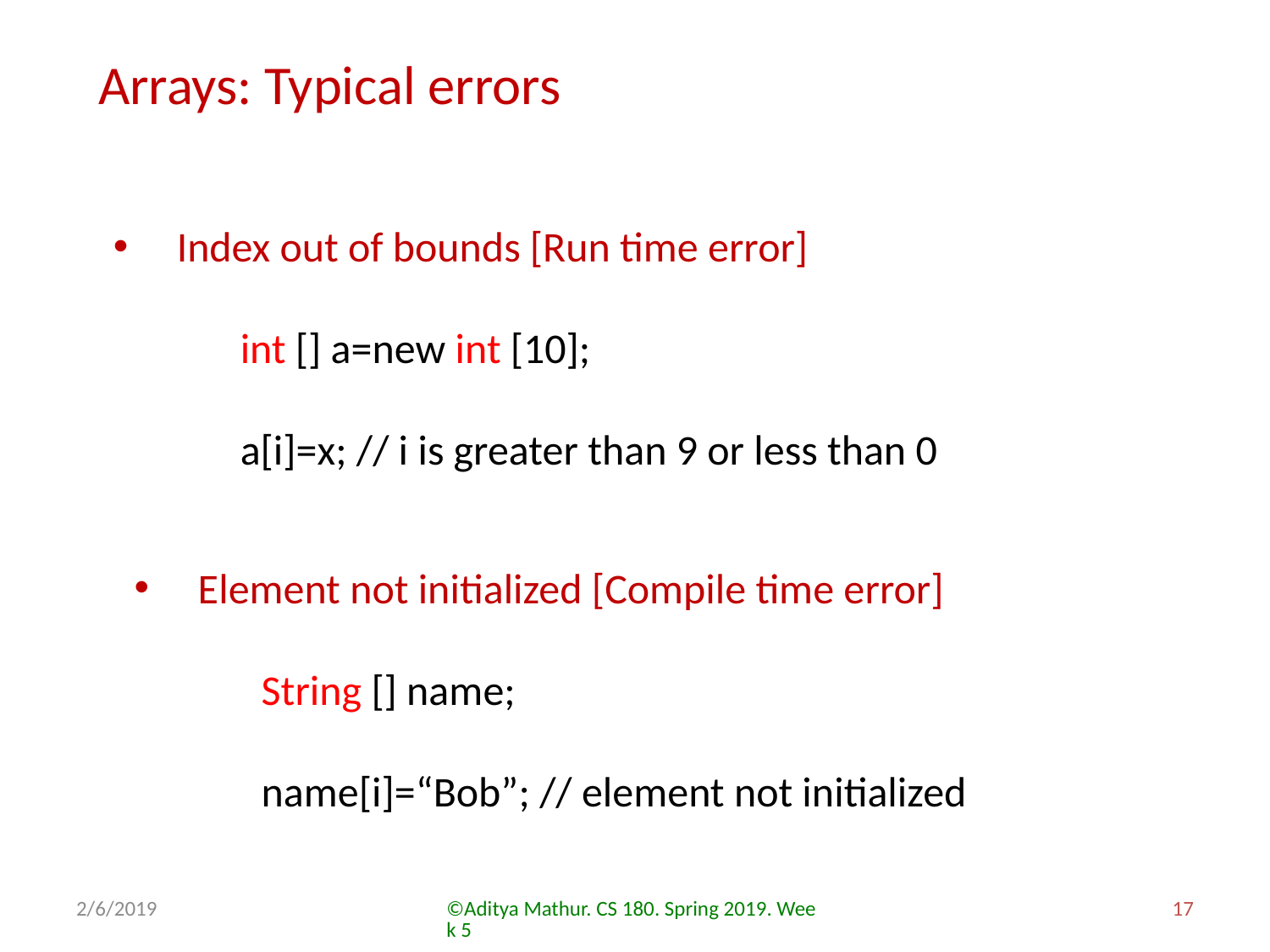

Arrays: Typical errors
Index out of bounds [Run time error]

int [] a=new int [10];

a[i]=x; // i is greater than 9 or less than 0
Element not initialized [Compile time error]

String [] name;

name[i]=“Bob”; // element not initialized
2/6/2019
©Aditya Mathur. CS 180. Spring 2019. Week 5
17